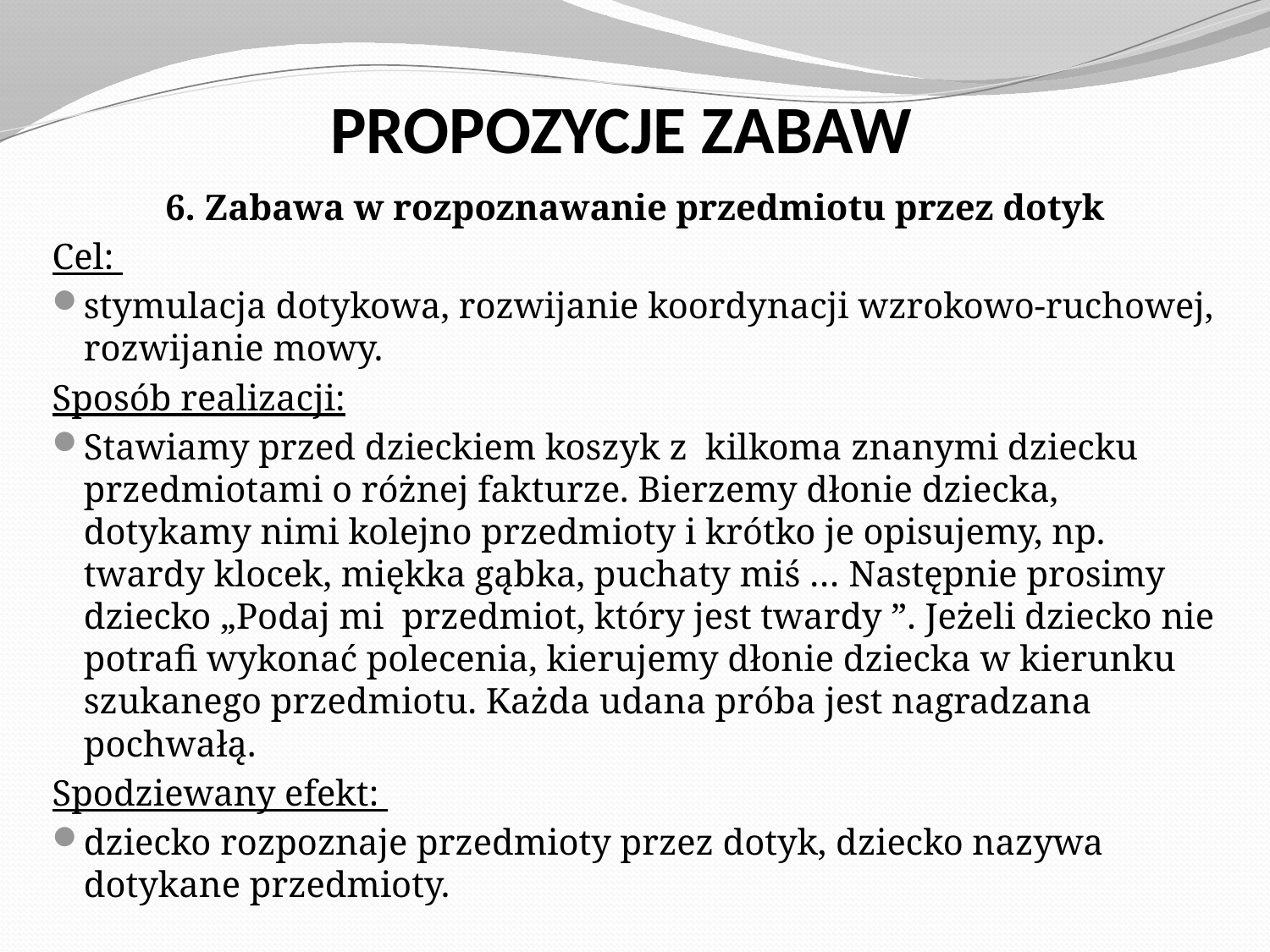

# PROPOZYCJE ZABAW
6. Zabawa w rozpoznawanie przedmiotu przez dotyk
Cel:
stymulacja dotykowa, rozwijanie koordynacji wzrokowo-ruchowej, rozwijanie mowy.
Sposób realizacji:
Stawiamy przed dzieckiem koszyk z  kilkoma znanymi dziecku przedmiotami o różnej fakturze. Bierzemy dłonie dziecka, dotykamy nimi kolejno przedmioty i krótko je opisujemy, np. twardy klocek, miękka gąbka, puchaty miś … Następnie prosimy dziecko „Podaj mi  przedmiot, który jest twardy ”. Jeżeli dziecko nie potrafi wykonać polecenia, kierujemy dłonie dziecka w kierunku szukanego przedmiotu. Każda udana próba jest nagradzana pochwałą.
Spodziewany efekt:
dziecko rozpoznaje przedmioty przez dotyk, dziecko nazywa dotykane przedmioty.